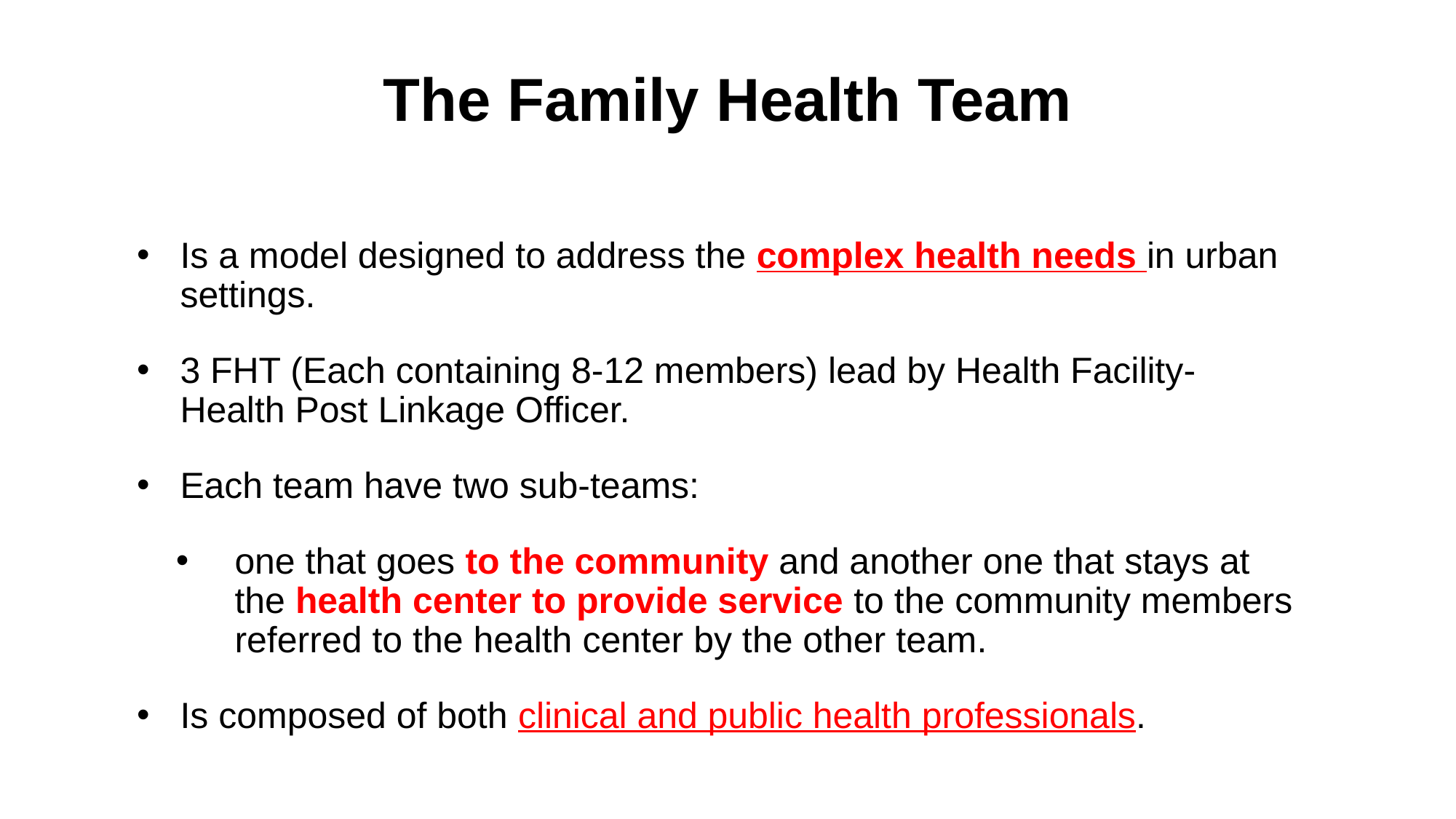

# The Family Health Team

Is a model designed to address the complex health needs in urban settings.
3 FHT (Each containing 8-12 members) lead by Health Facility- Health Post Linkage Officer.
Each team have two sub-teams:
one that goes to the community and another one that stays at the health center to provide service to the community members referred to the health center by the other team.
Is composed of both clinical and public health professionals.